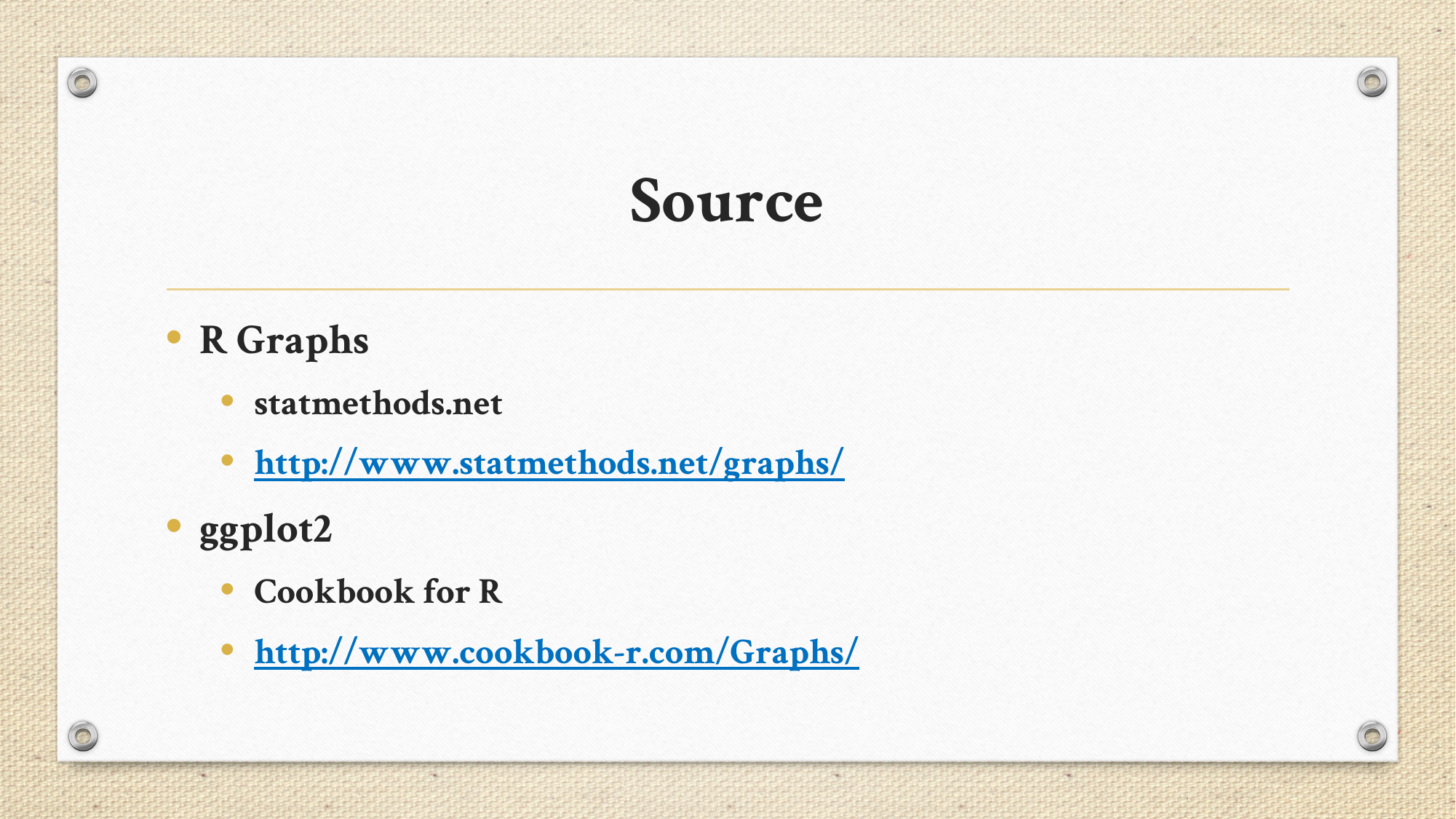

# Source
R Graphs
statmethods.net
http://www.statmethods.net/graphs/
ggplot2
Cookbook for R
http://www.cookbook-r.com/Graphs/